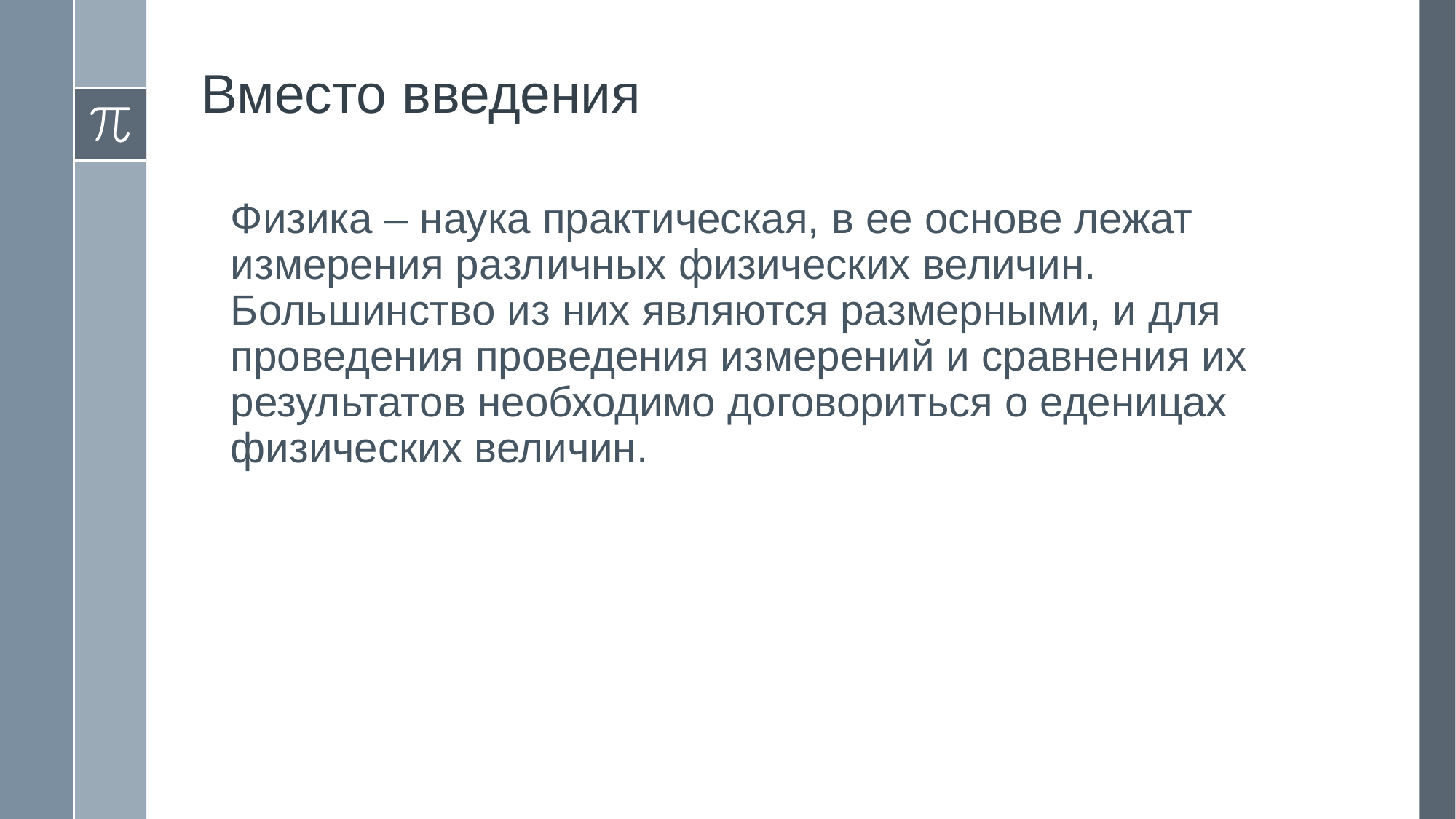

# Вместо введения
	Физика – наука практическая, в ее основе лежат измерения различных физических величин. Большинство из них являются размерными, и для проведения проведения измерений и сравнения их результатов необходимо договориться о еденицах физических величин.